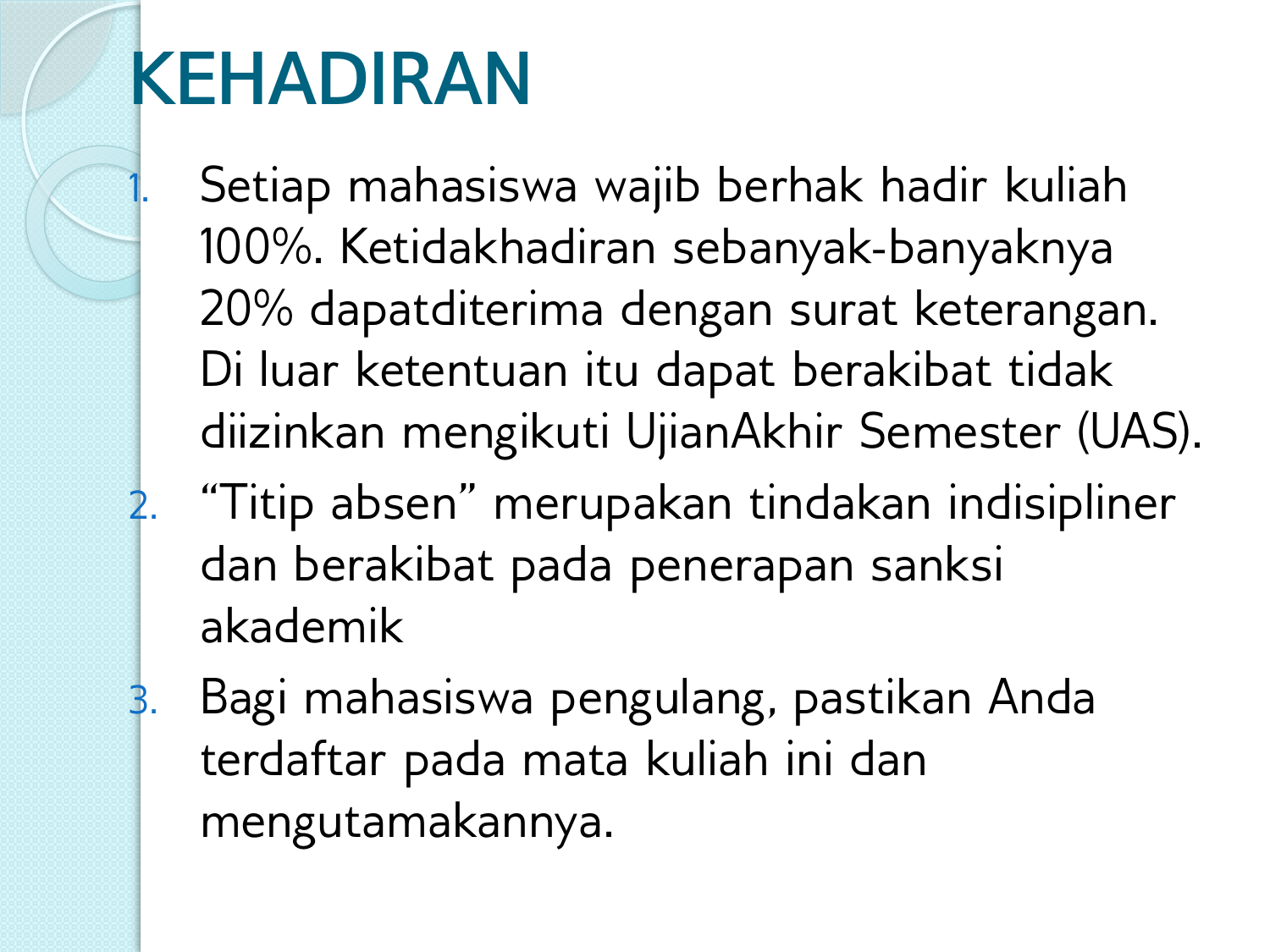

KEHADIRAN
Setiap mahasiswa wajib berhak hadir kuliah 100%. Ketidakhadiran sebanyak-banyaknya 20% dapatditerima dengan surat keterangan. Di luar ketentuan itu dapat berakibat tidak diizinkan mengikuti UjianAkhir Semester (UAS).
“Titip absen” merupakan tindakan indisipliner dan berakibat pada penerapan sanksi akademik
Bagi mahasiswa pengulang, pastikan Anda terdaftar pada mata kuliah ini dan mengutamakannya.